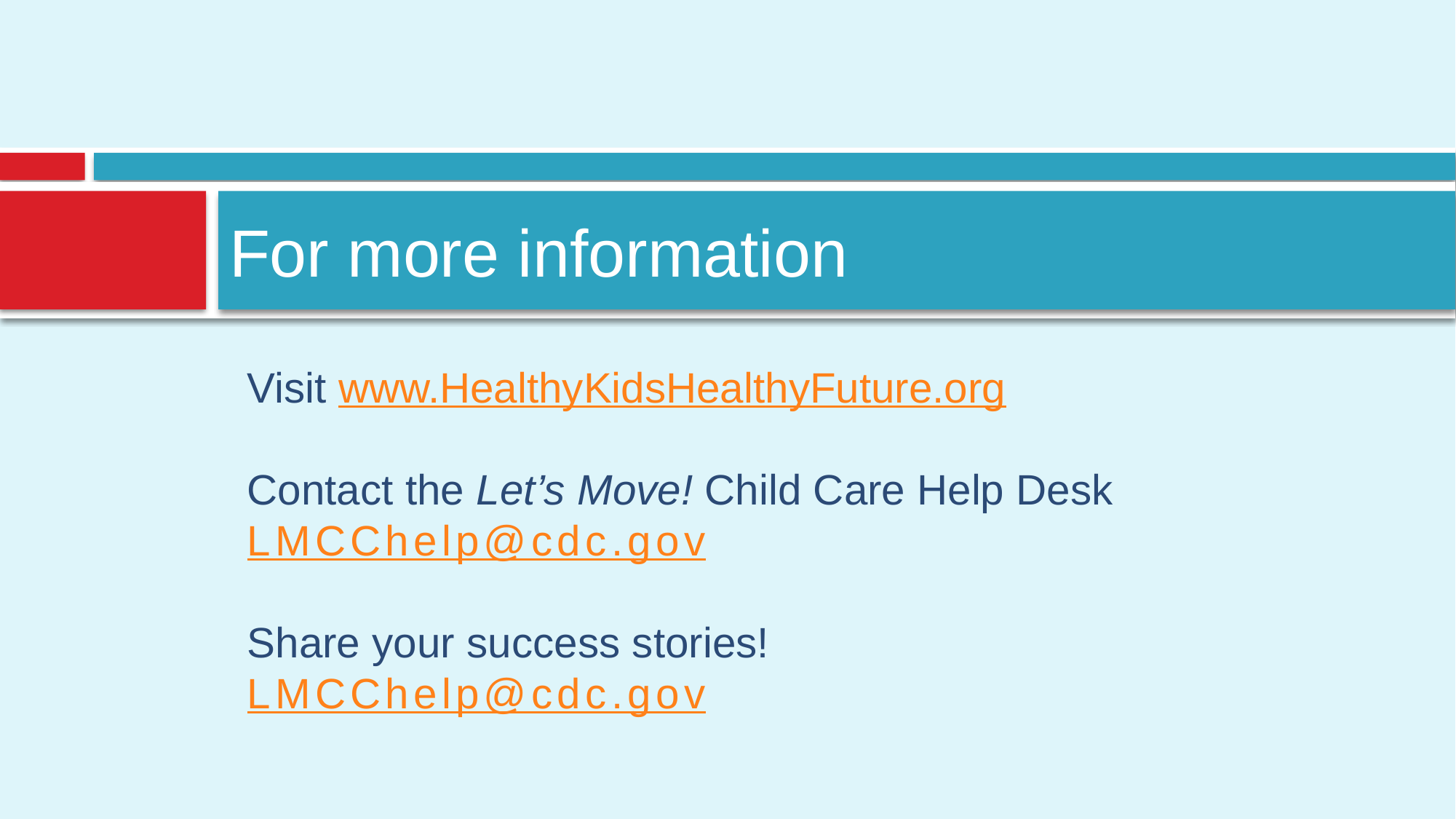

# For more information
Visit www.HealthyKidsHealthyFuture.org

Contact the Let’s Move! Child Care Help Desk
LMCChelp@cdc.gov

Share your success stories!
LMCChelp@cdc.gov